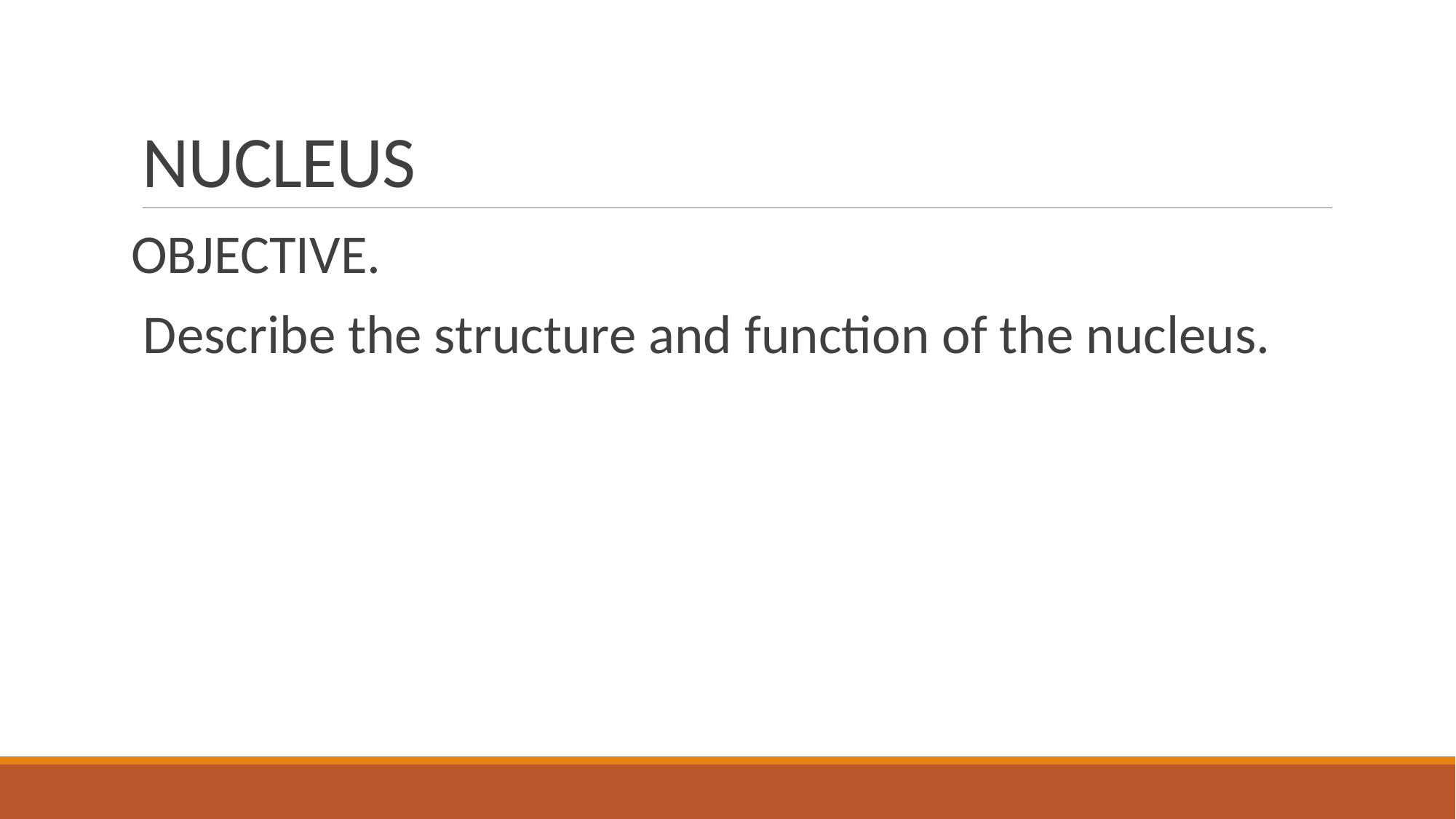

# NUCLEUS
OBJECTIVE.
Describe the structure and function of the nucleus.